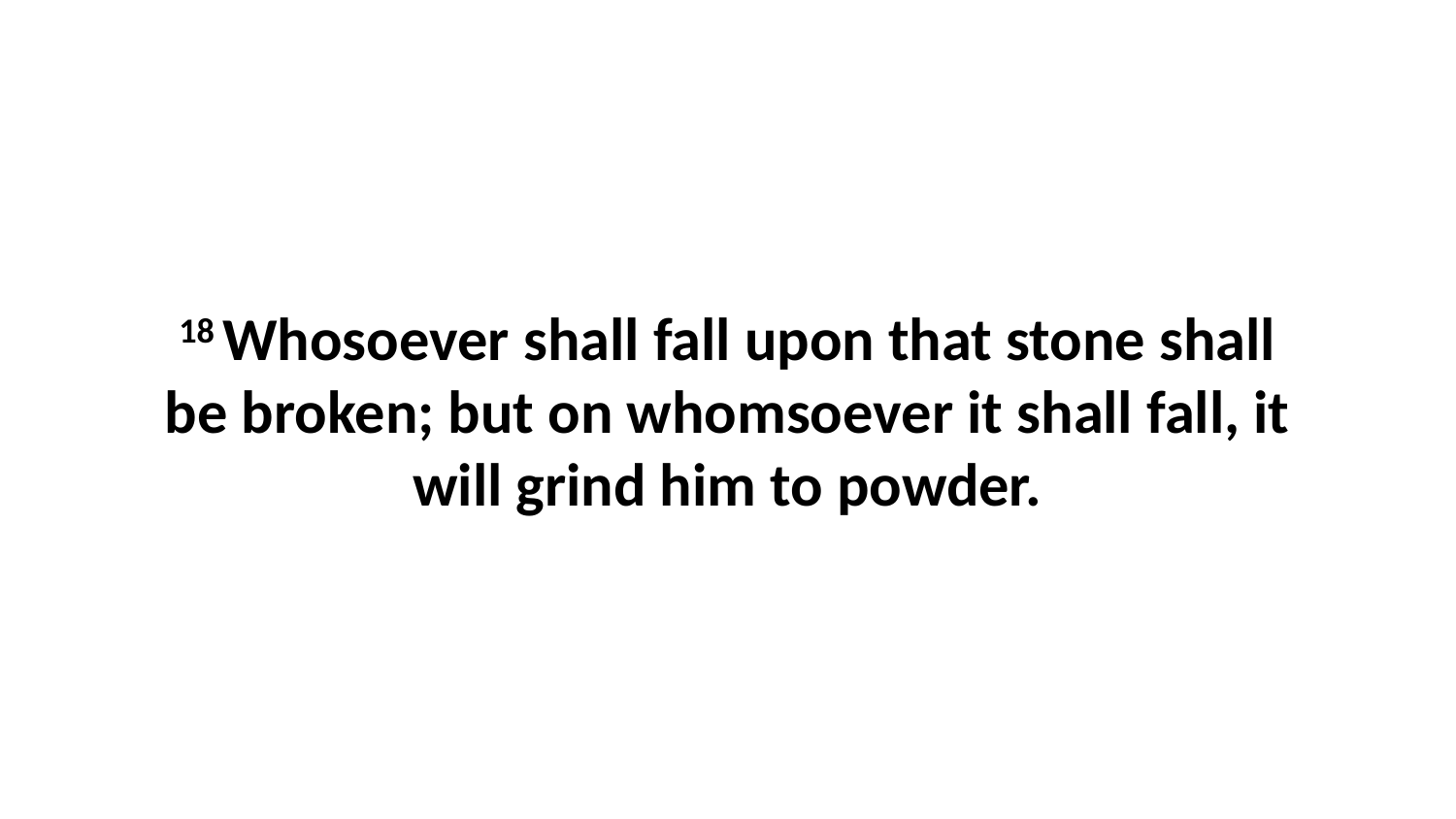

18 Whosoever shall fall upon that stone shall be broken; but on whomsoever it shall fall, it will grind him to powder.